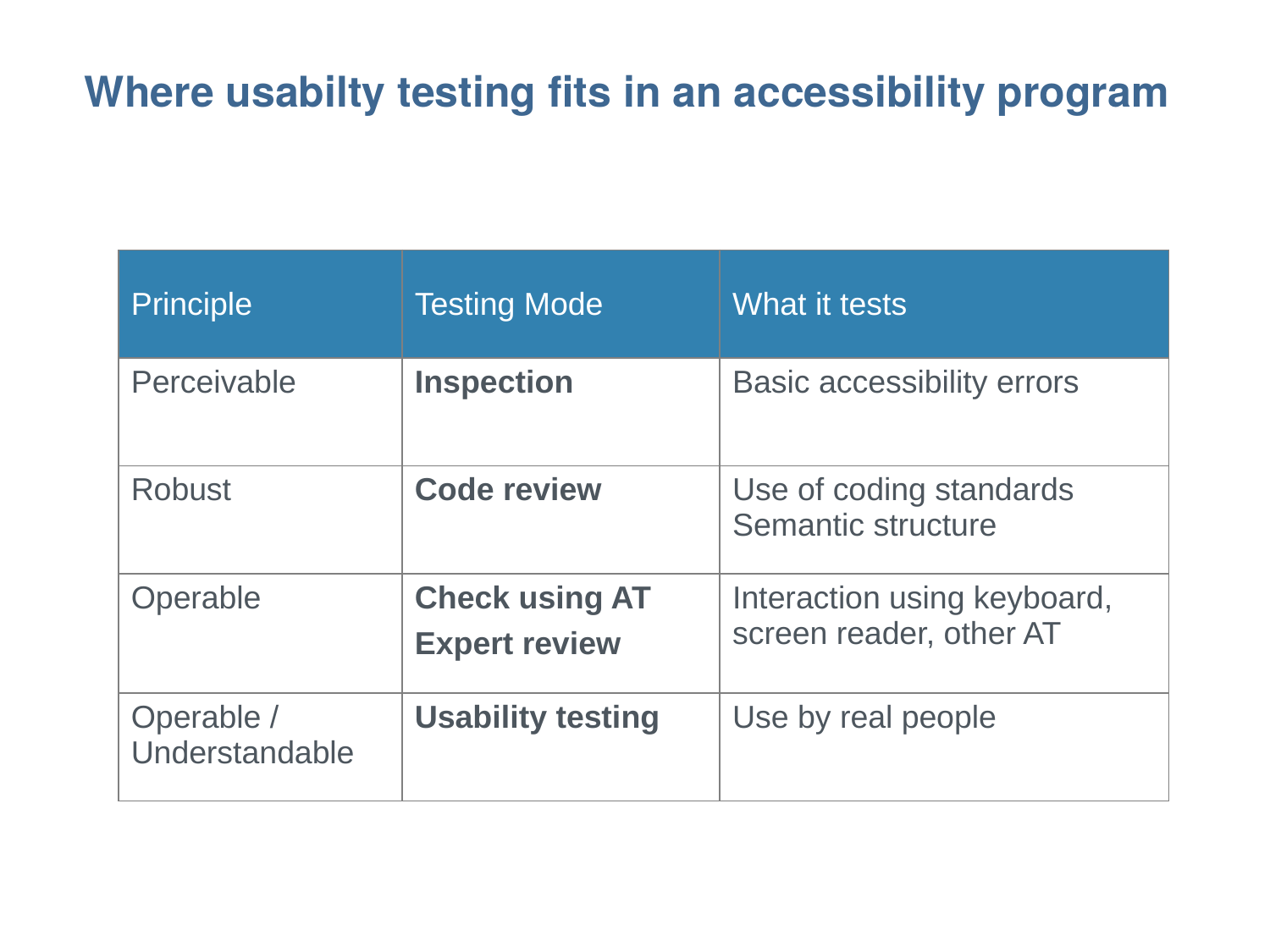

# Where usabilty testing fits in an accessibility program

| Principle | Testing Mode | What it tests |
| --- | --- | --- |
| Perceivable | Inspection | Basic accessibility errors |
| Robust | Code review | Use of coding standards Semantic structure |
| Operable | Check using AT Expert review | Interaction using keyboard, screen reader, other AT |
| Operable / Understandable | Usability testing | Use by real people |